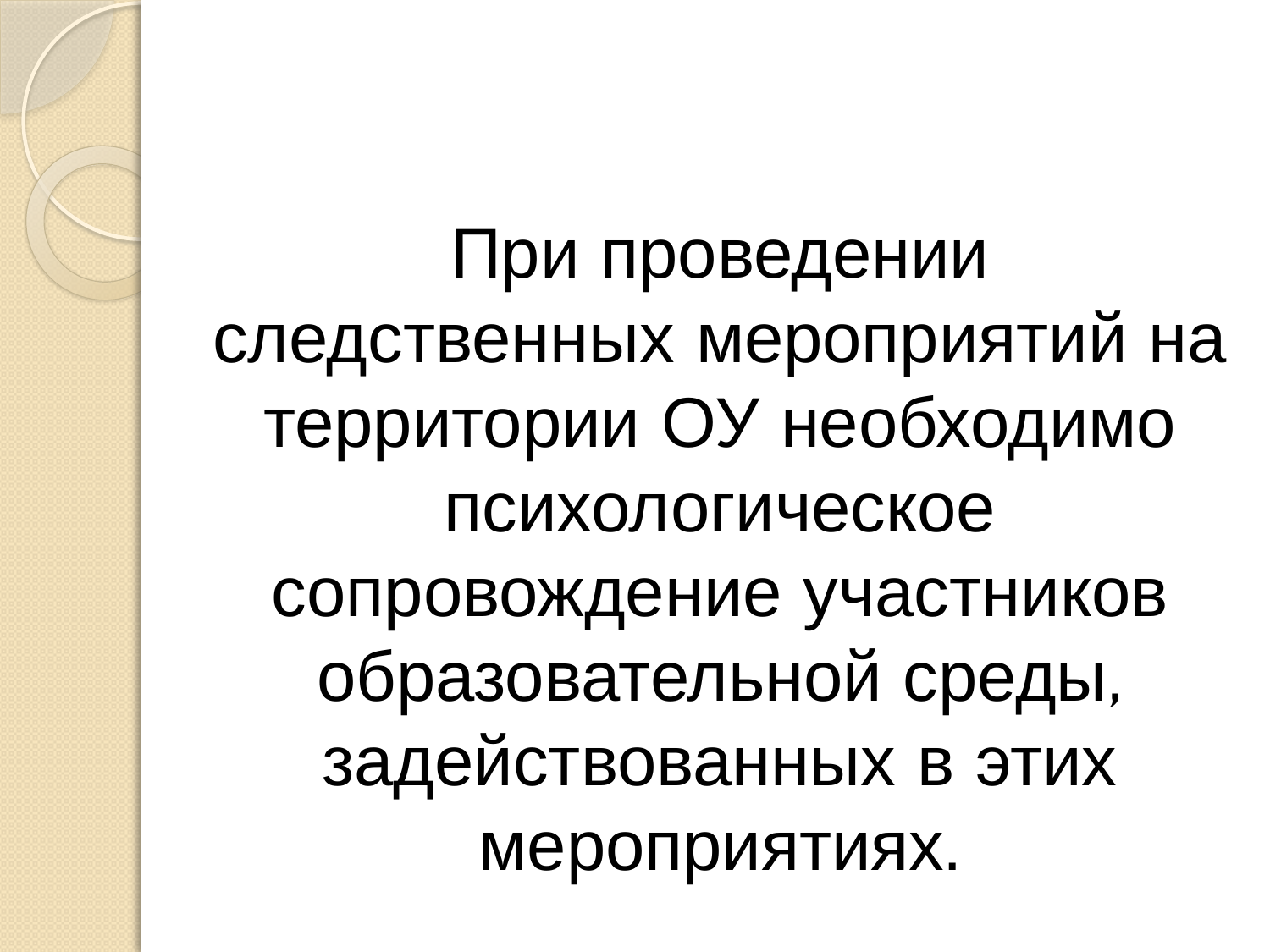

При проведении следственных мероприятий на территории ОУ необходимо психологическое сопровождение участников образовательной среды, задействованных в этих мероприятиях.